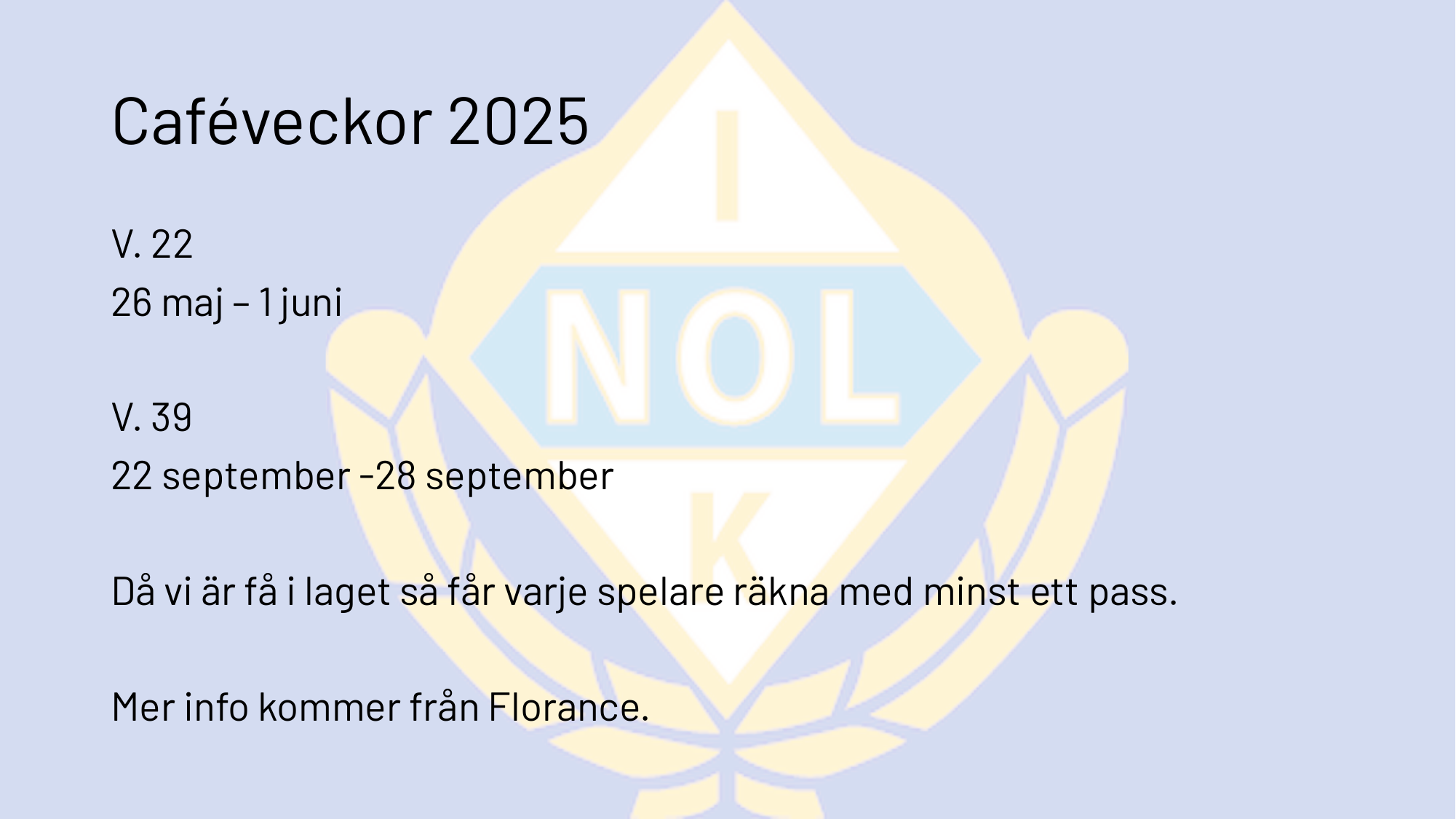

# Caféveckor 2025
V. 22
26 maj – 1 juni

V. 39
22 september -28 september

Då vi är få i laget så får varje spelare räkna med minst ett pass.

Mer info kommer från Florance.